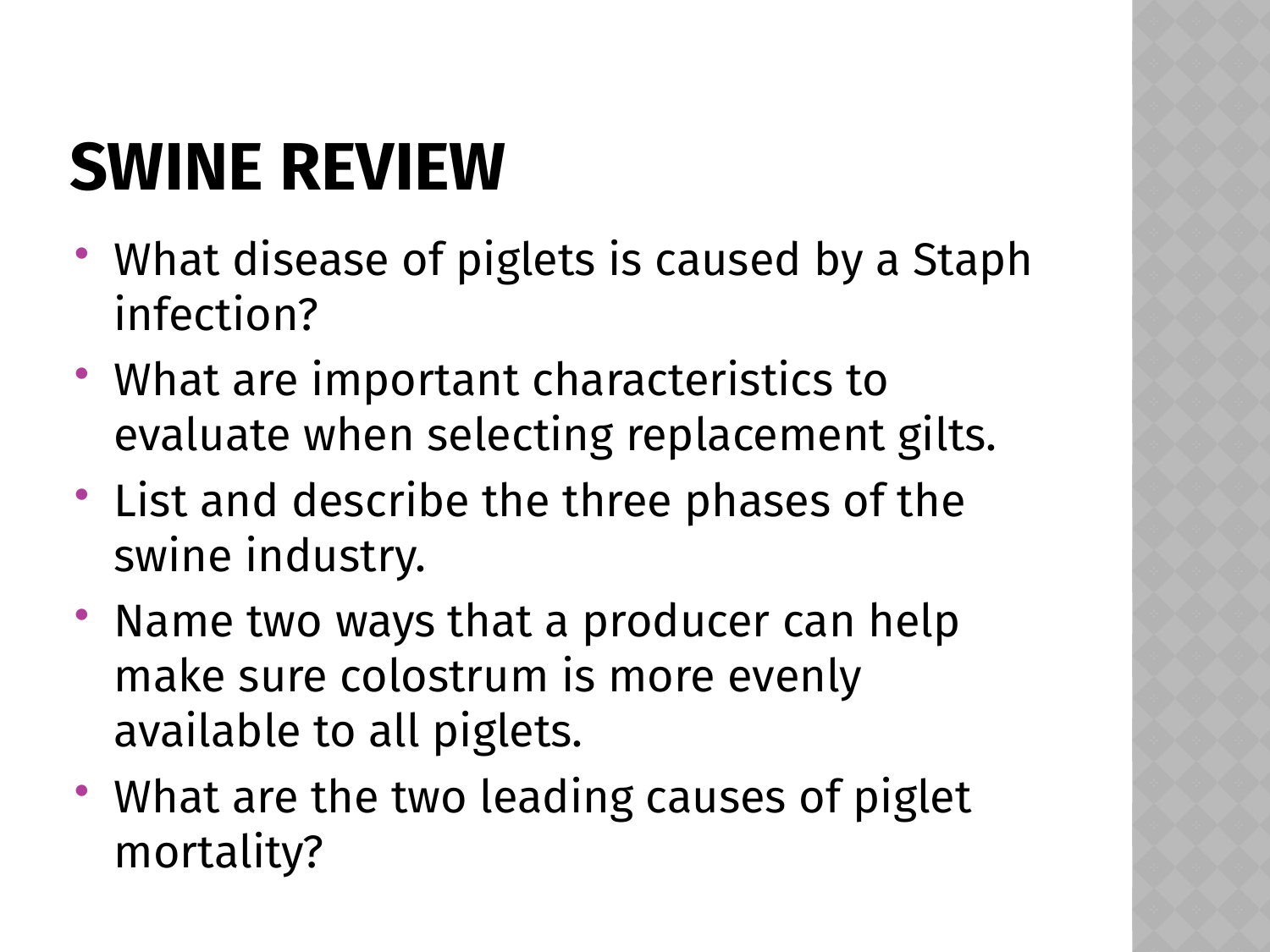

# Swine Review
What disease of piglets is caused by a Staph infection?
What are important characteristics to evaluate when selecting replacement gilts.
List and describe the three phases of the swine industry.
Name two ways that a producer can help make sure colostrum is more evenly available to all piglets.
What are the two leading causes of piglet mortality?